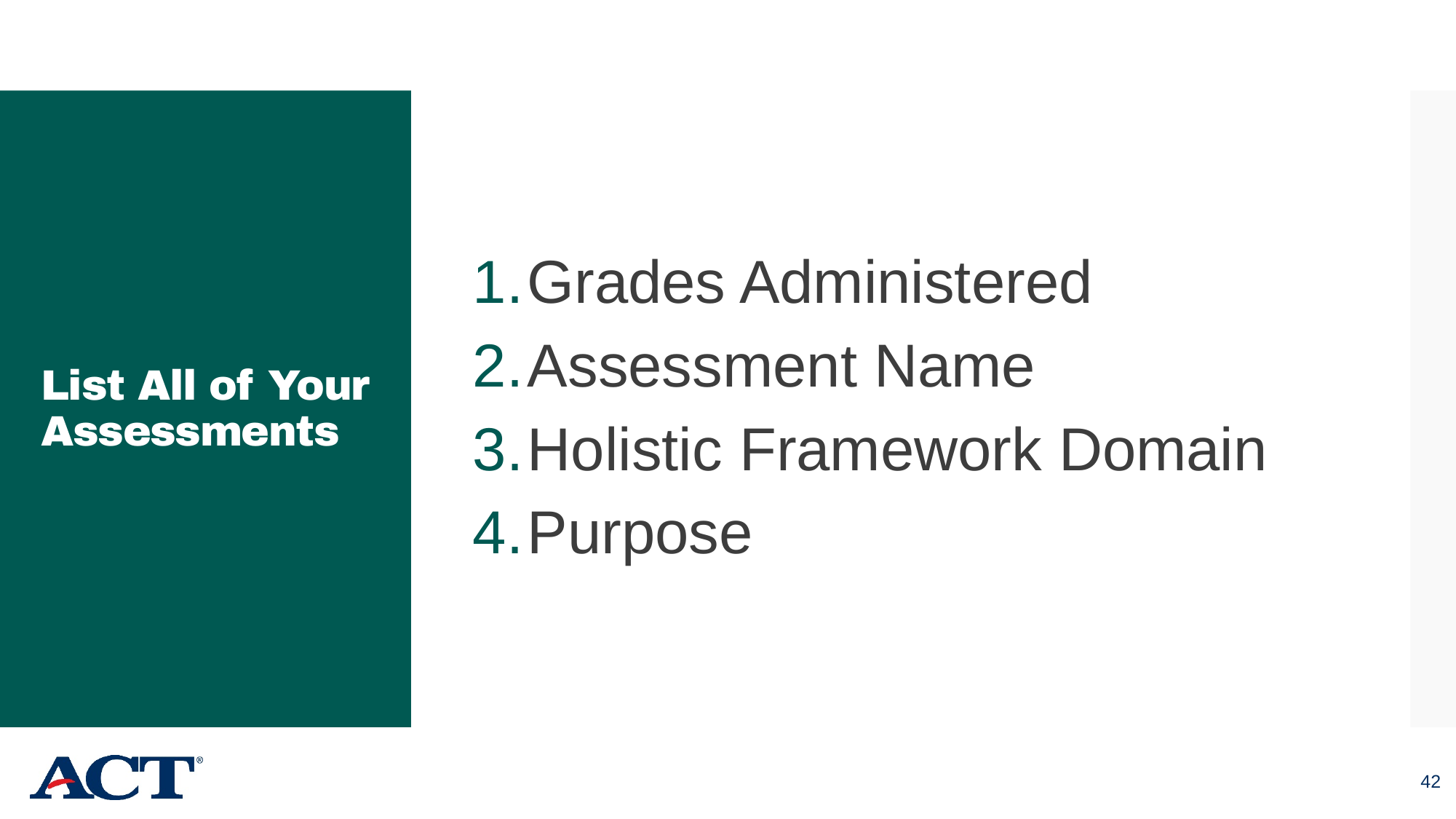

Grades Administered
Assessment Name
Holistic Framework Domain
Purpose
# List All of Your Assessments
42